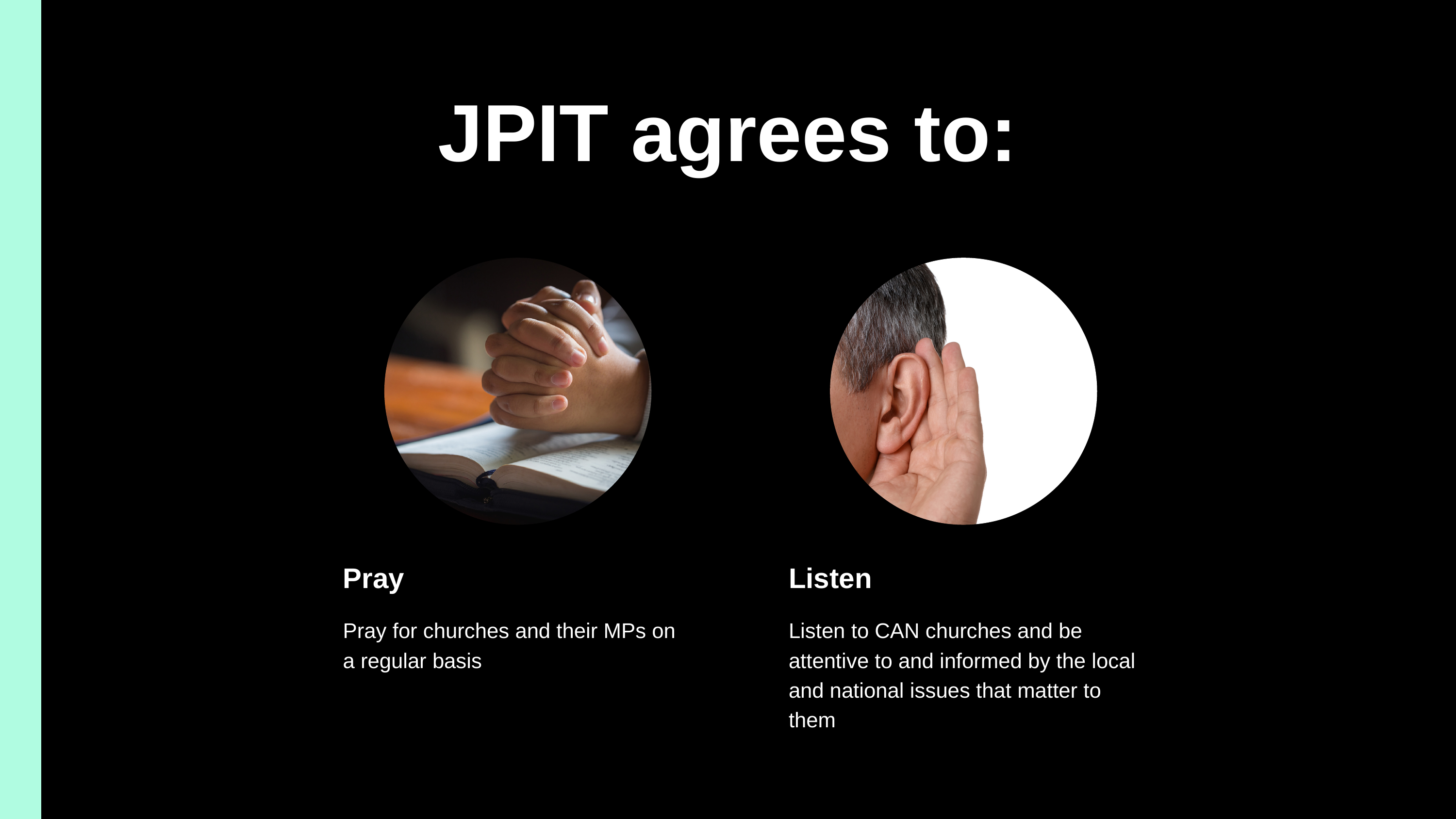

JPIT agrees to:

Pray
Listen
Pray for churches and their MPs on a regular basis
Listen to CAN churches and be attentive to and informed by the local and national issues that matter to them